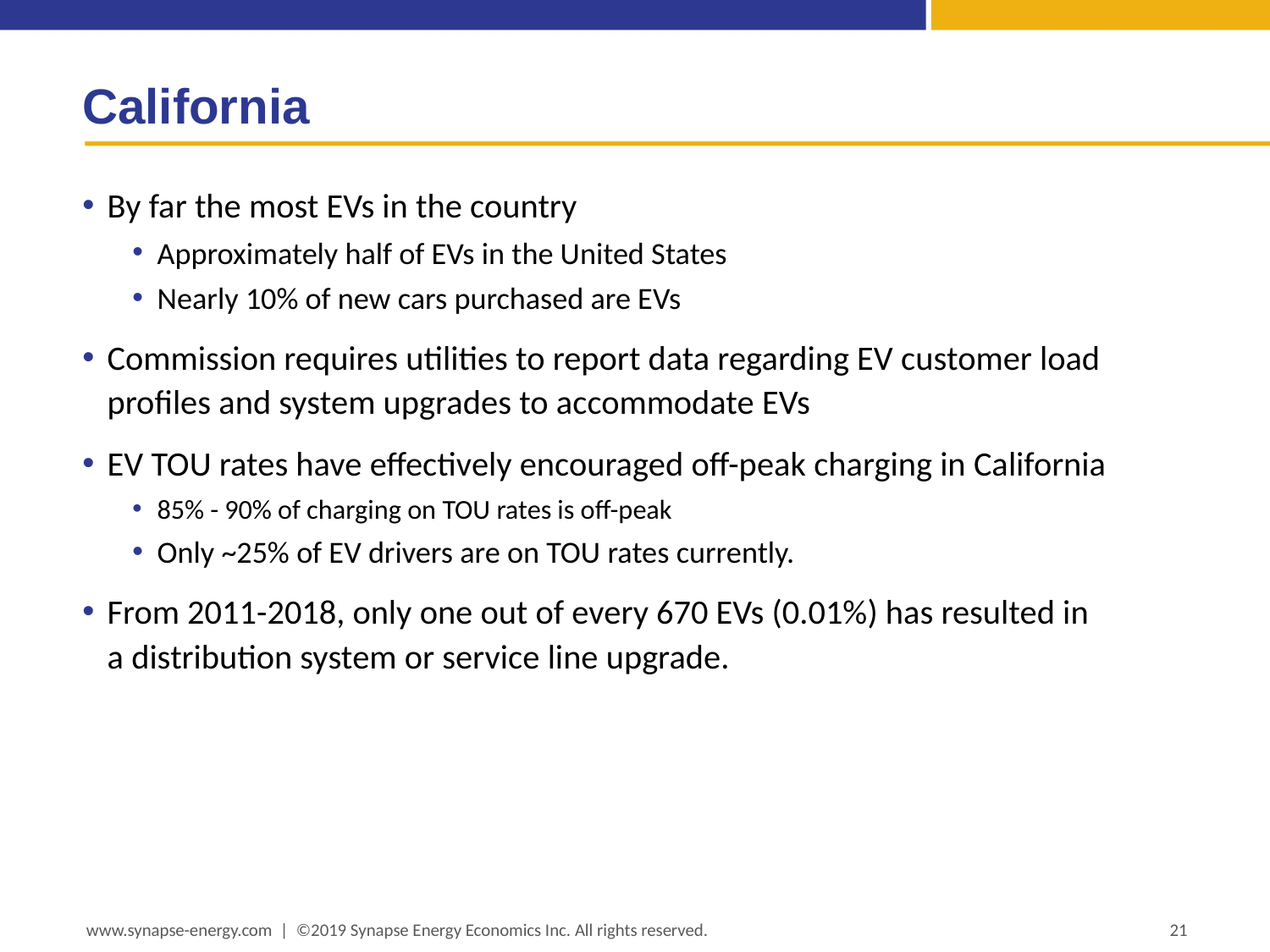

# California
By far the most EVs in the country
Approximately half of EVs in the United States
Nearly 10% of new cars purchased are EVs
Commission requires utilities to report data regarding EV customer load profiles and system upgrades to accommodate EVs
EV TOU rates have effectively encouraged off-peak charging in California
85% - 90% of charging on TOU rates is off-peak
Only ~25% of EV drivers are on TOU rates currently.
From 2011-2018, only one out of every 670 EVs (0.01%) has resulted in a distribution system or service line upgrade.

www.synapse-energy.com  |  ©2019 Synapse Energy Economics Inc. All rights reserved.
21